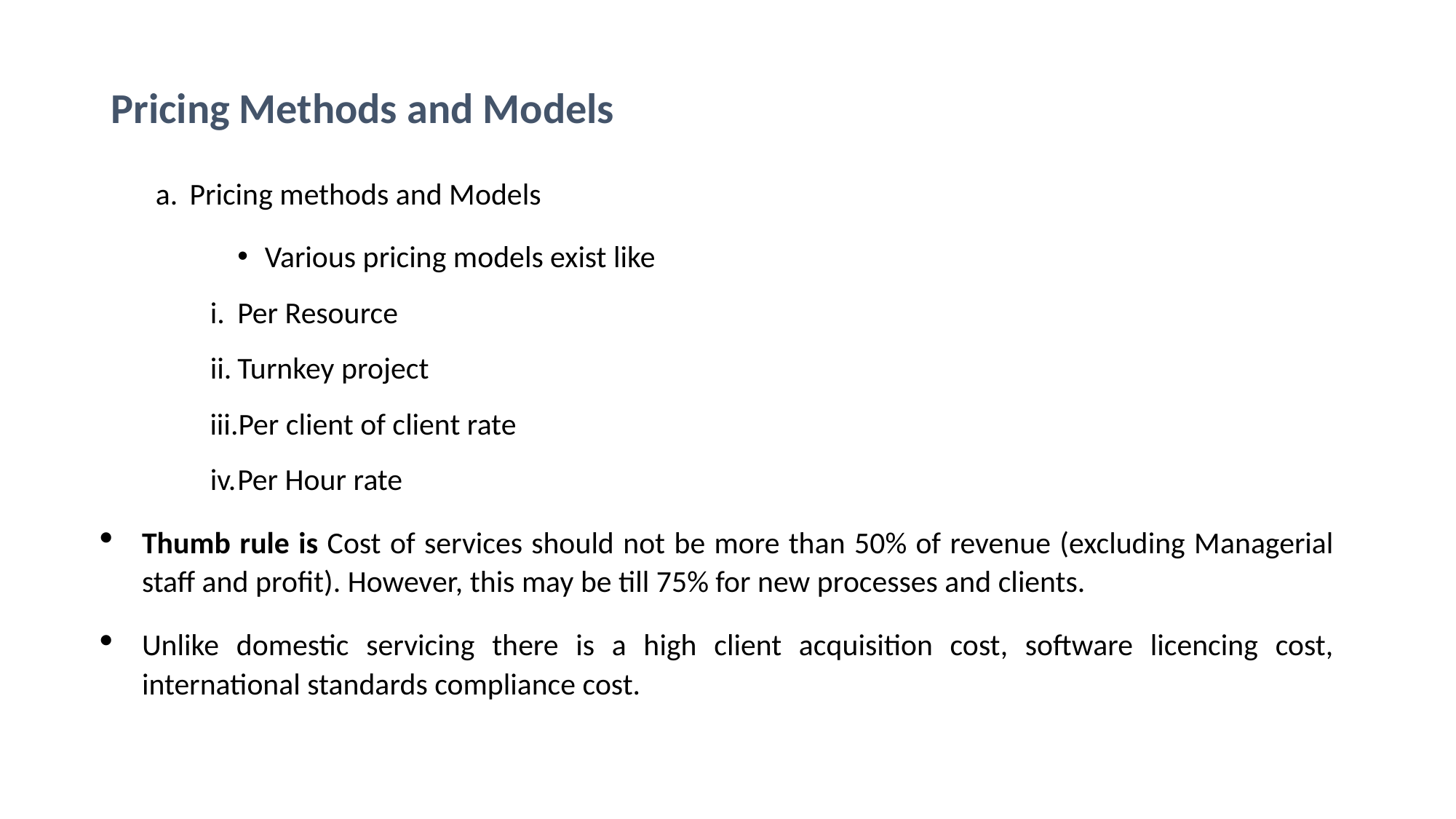

# Pricing Methods and Models
Pricing methods and Models
Various pricing models exist like
Per Resource
Turnkey project
Per client of client rate
Per Hour rate
Thumb rule is Cost of services should not be more than 50% of revenue (excluding Managerial staff and profit). However, this may be till 75% for new processes and clients.
Unlike domestic servicing there is a high client acquisition cost, software licencing cost, international standards compliance cost.